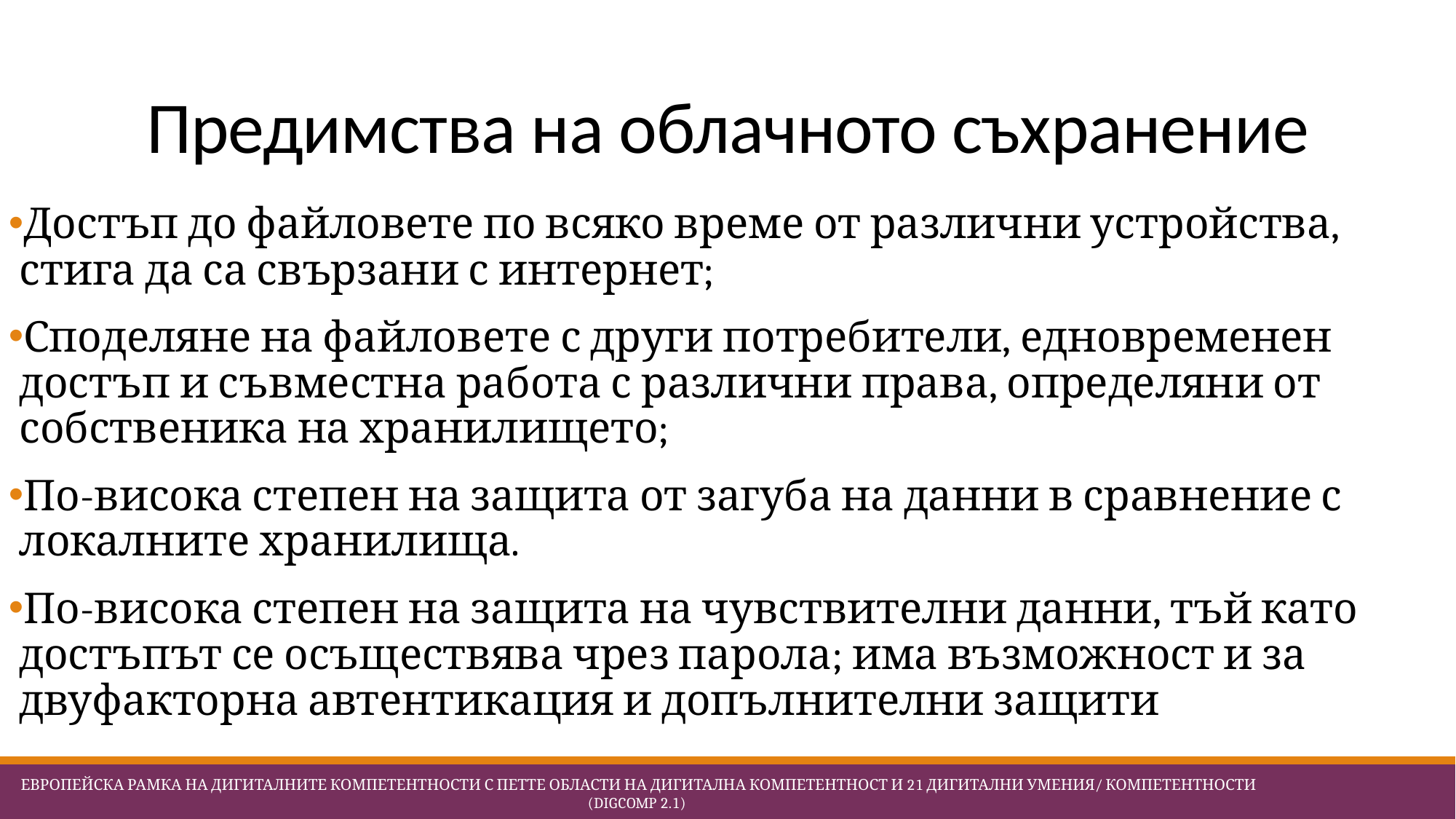

# Предимства на облачното съхранение
Достъп до файловете по всяко време от различни устройства, стига да са свързани с интернет;
Споделяне на файловете с други потребители, едновременен достъп и съвместна работа с различни права, определяни от собственика на хранилището;
По-висока степен на защита от загуба на данни в сравнение с локалните хранилища.
По-висока степен на защита на чувствителни данни, тъй като достъпът се осъществява чрез парола; има възможност и за двуфакторна автентикация и допълнителни защити
 Европейска Рамка на дигиталните компетентности с петте области на дигитална компетентност и 21 дигитални умения/ компетентности (DigComp 2.1)